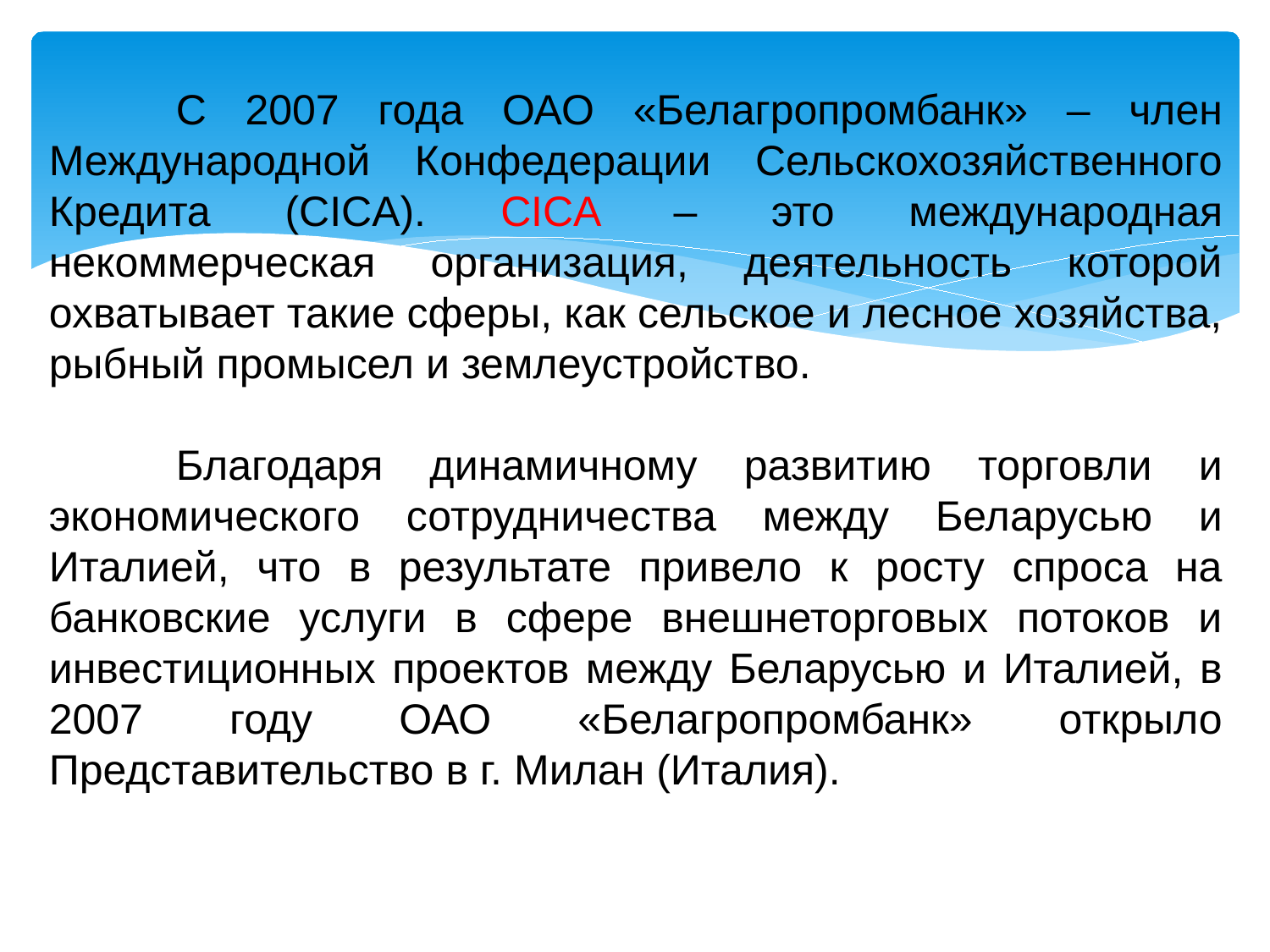

С 2007 года ОАО «Белагропромбанк» – член Международной Конфедерации Сельскохозяйственного Кредита (CICA). CICA – это международная некоммерческая организация, деятельность которой охватывает такие сферы, как сельское и лесное хозяйства, рыбный промысел и землеустройство.

	Благодаря динамичному развитию торговли и экономического сотрудничества между Беларусью и Италией, что в результате привело к росту спроса на банковские услуги в сфере внешнеторговых потоков и инвестиционных проектов между Беларусью и Италией, в 2007 году ОАО «Белагропромбанк» открыло Представительство в г. Милан (Италия).